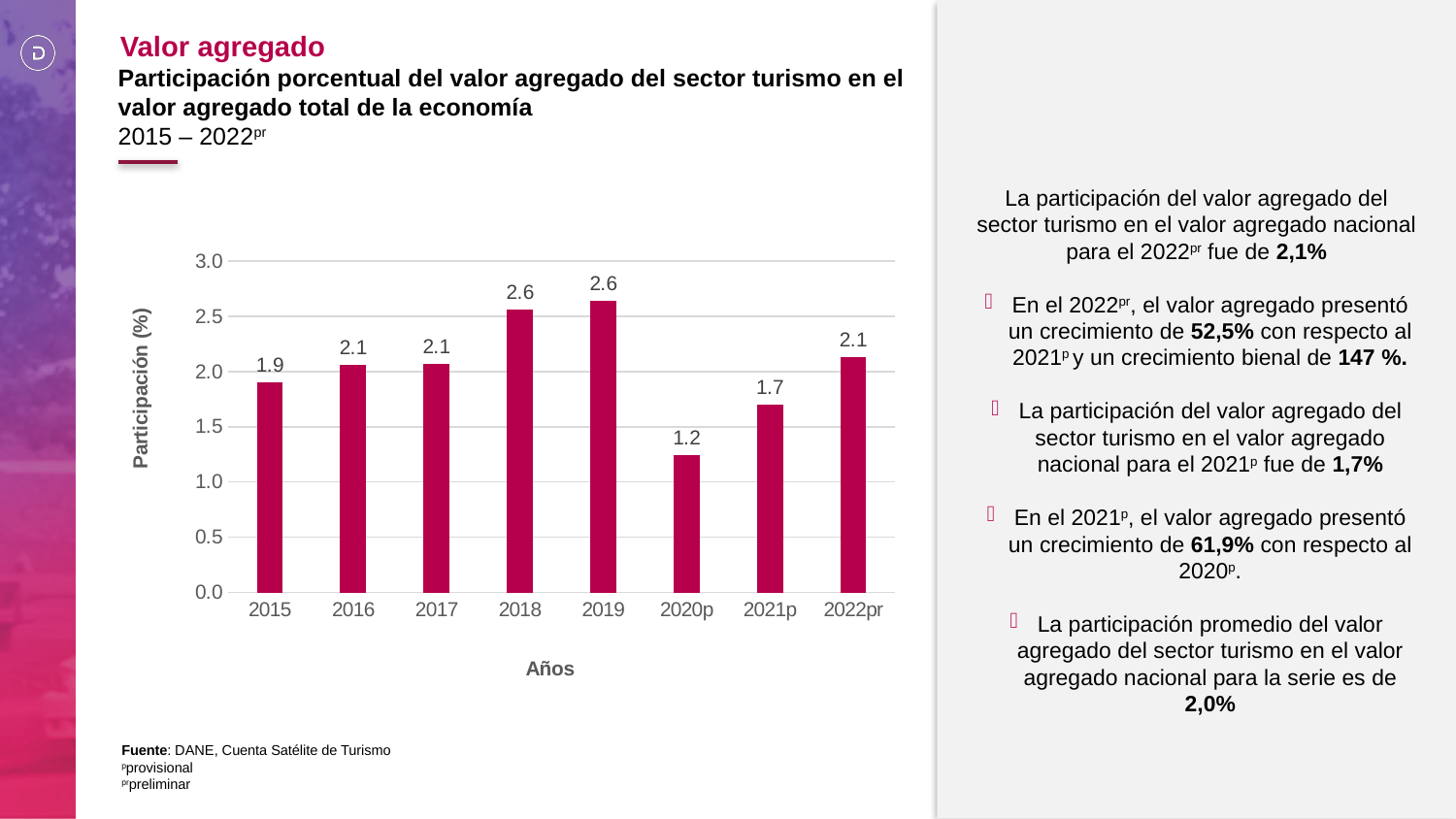

Valor agregado
Participación porcentual del valor agregado del sector turismo en el valor agregado total de la economía
2015 – 2022pr

La participación del valor agregado del sector turismo en el valor agregado nacional para el 2022pr fue de 2,1%

En el 2022pr, el valor agregado presentó un crecimiento de 52,5% con respecto al 2021p y un crecimiento bienal de 147 %.

La participación del valor agregado del sector turismo en el valor agregado nacional para el 2021p fue de 1,7%

En el 2021p, el valor agregado presentó un crecimiento de 61,9% con respecto al 2020p.

La participación promedio del valor agregado del sector turismo en el valor agregado nacional para la serie es de 2,0%

### Chart

| Category | 1,9 |
|---|---|
| 2015 | 1.9038470657161028 |
| 2016 | 2.059871401218229 |
| 2017 | 2.0700509766535036 |
| 2018 | 2.557529890698991 |
| 2019 | 2.638204769717417 |
| 2020p | 1.2478756738260846 |
| 2021p | 1.7007594452930475 |
| 2022pr | 2.129390728869806 |
Fuente: DANE, Cuenta Satélite de Turismo
pprovisional
prpreliminar